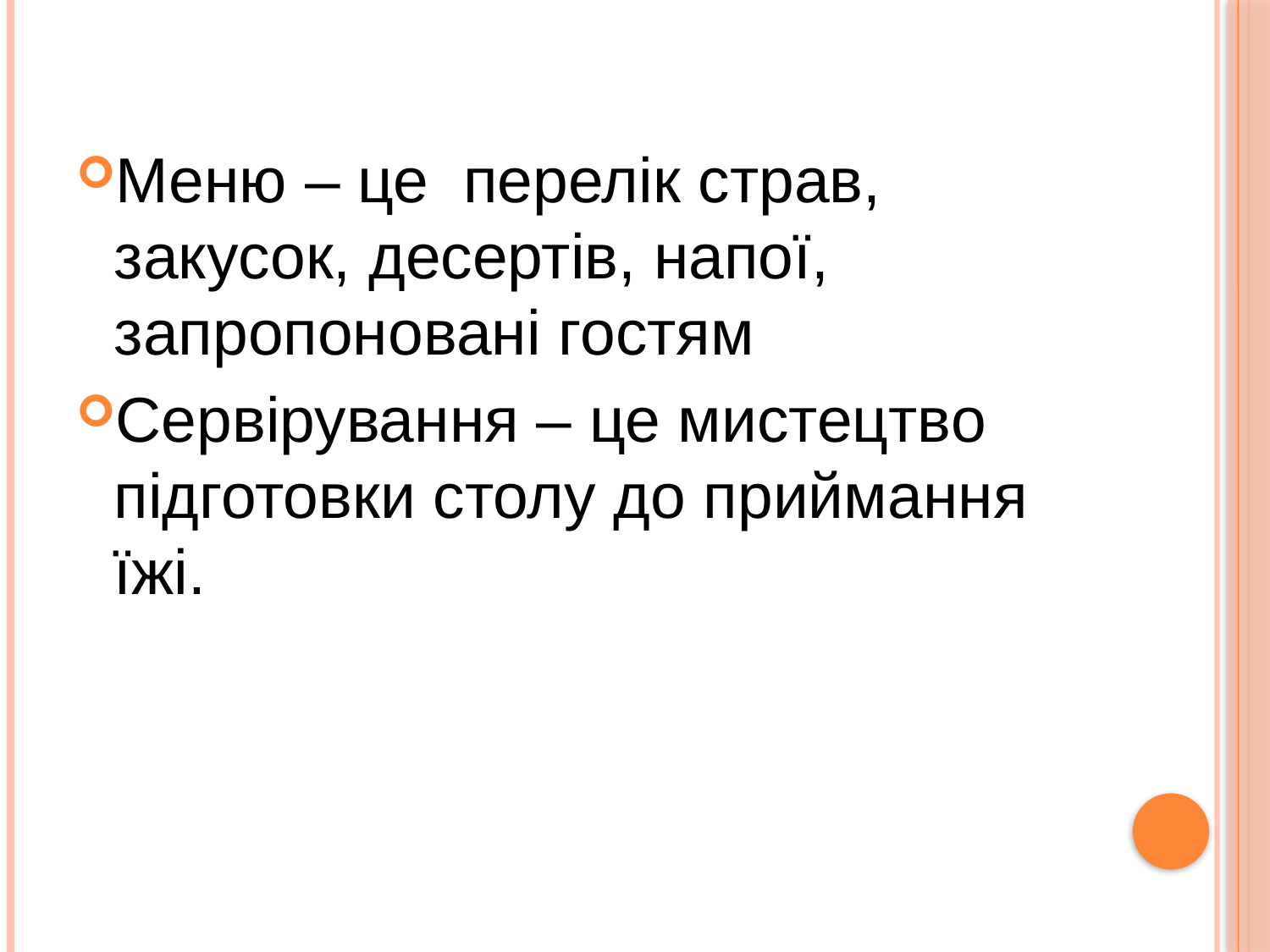

Меню – це  перелік страв, закусок, десертів, напої, запропоновані гостям
Сервірування – це мистецтво підготовки столу до приймання їжі.